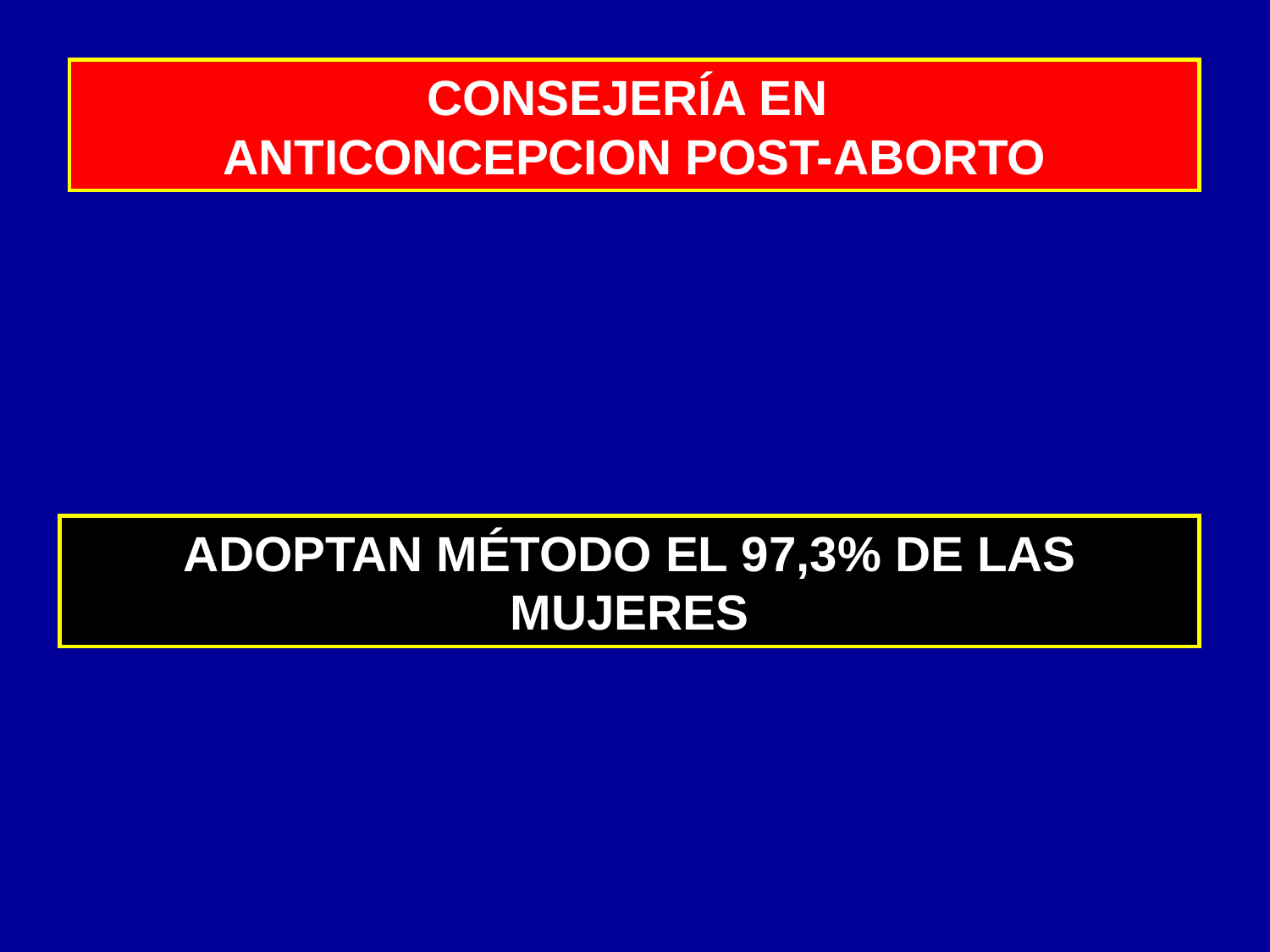

CONSEJERÍA EN
ANTICONCEPCION POST-ABORTO
ADOPTAN MÉTODO EL 97,3% DE LAS MUJERES